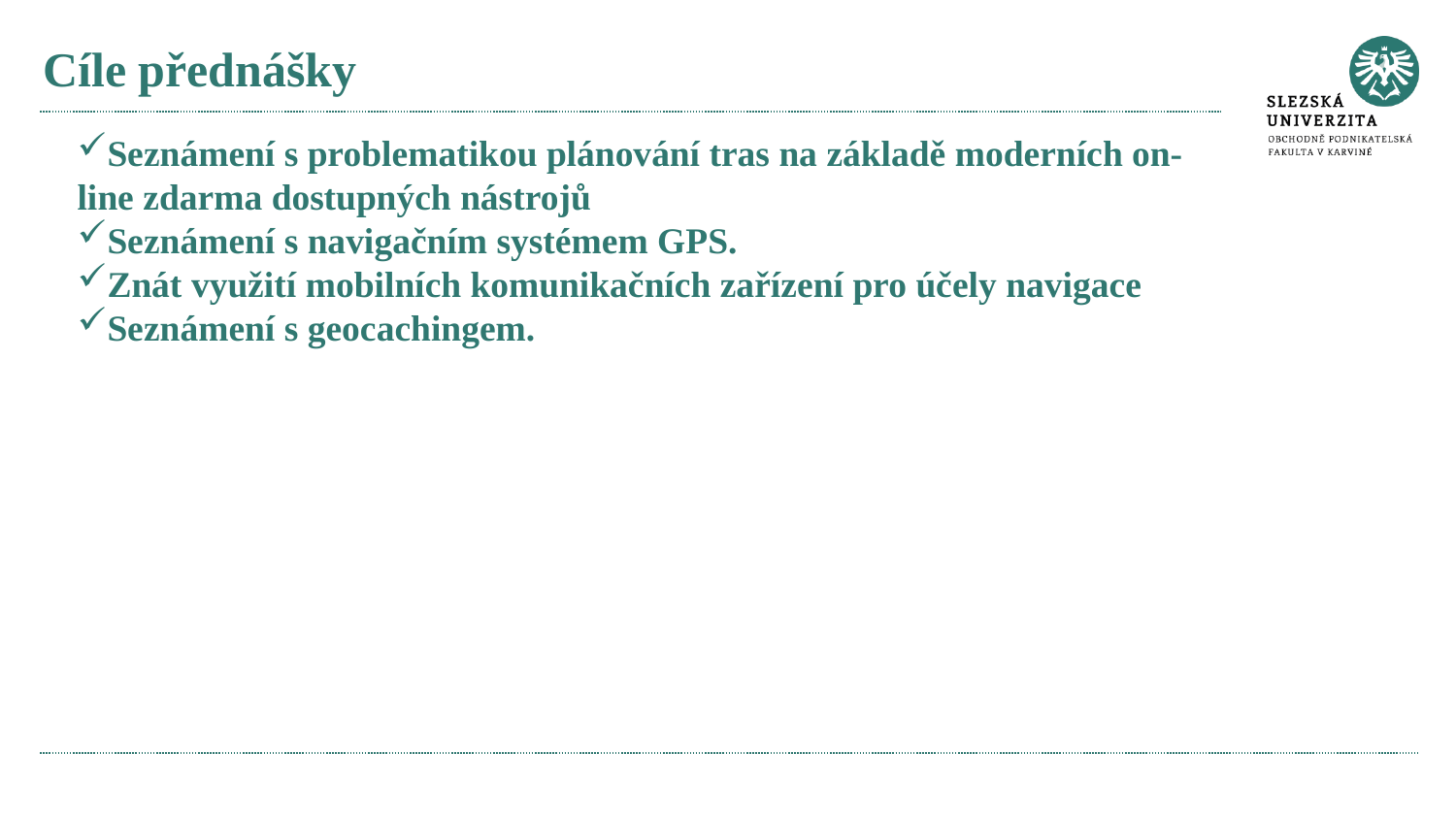

# Cíle přednášky
Seznámení s problematikou plánování tras na základě moderních on-line zdarma dostupných nástrojů
Seznámení s navigačním systémem GPS.
Znát využití mobilních komunikačních zařízení pro účely navigace
Seznámení s geocachingem.